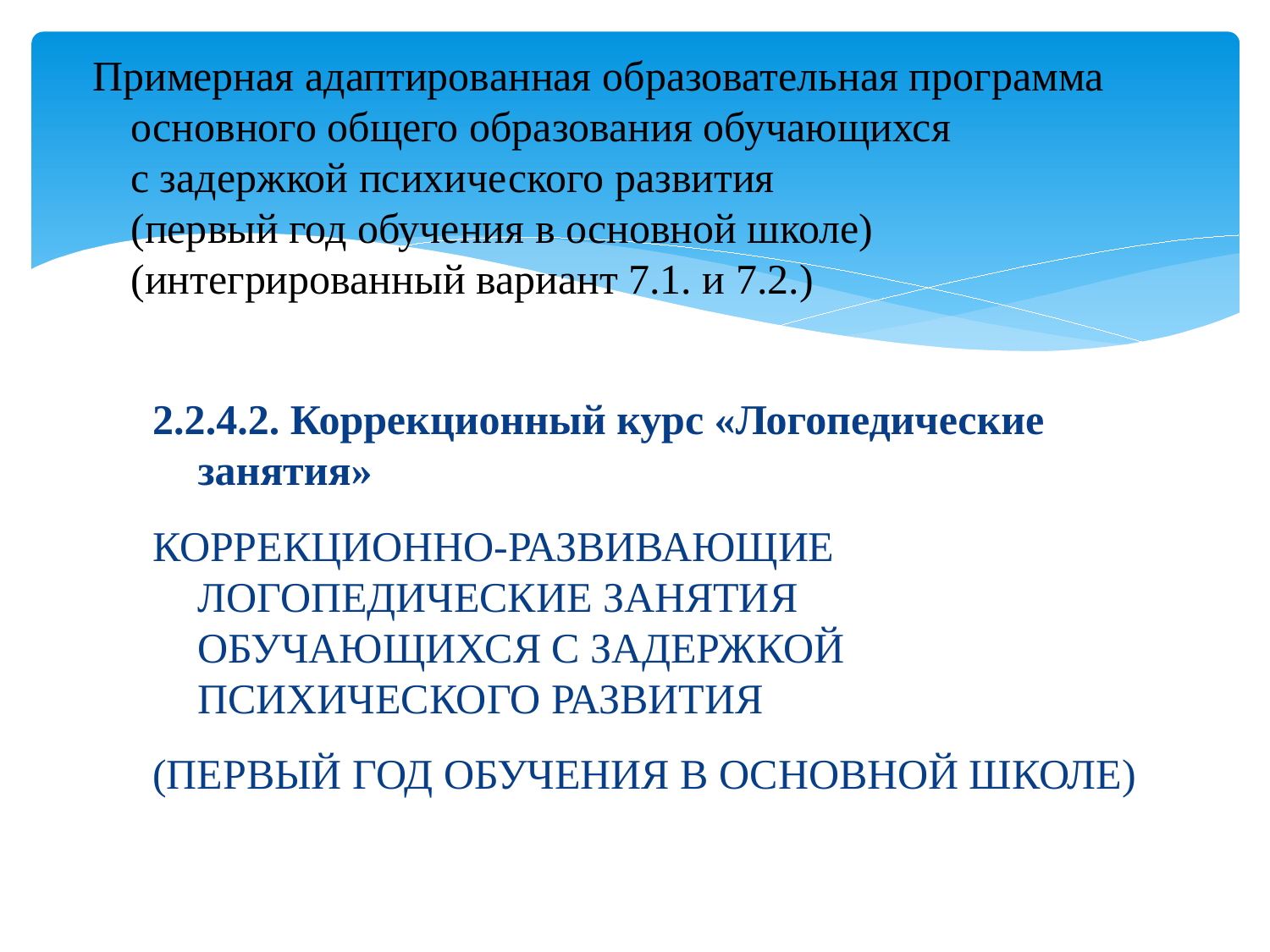

Примерная адаптированная образовательная программа основного общего образования обучающихся
с задержкой психического развития 
(первый год обучения в основной школе)
(интегрированный вариант 7.1. и 7.2.)
2.2.4.2. Коррекционный курс «Логопедические занятия»
КОРРЕКЦИОННО-РАЗВИВАЮЩИЕ ЛОГОПЕДИЧЕСКИЕ ЗАНЯТИЯ  ОБУЧАЮЩИХСЯ С ЗАДЕРЖКОЙ ПСИХИЧЕСКОГО РАЗВИТИЯ
(ПЕРВЫЙ ГОД ОБУЧЕНИЯ В ОСНОВНОЙ ШКОЛЕ)